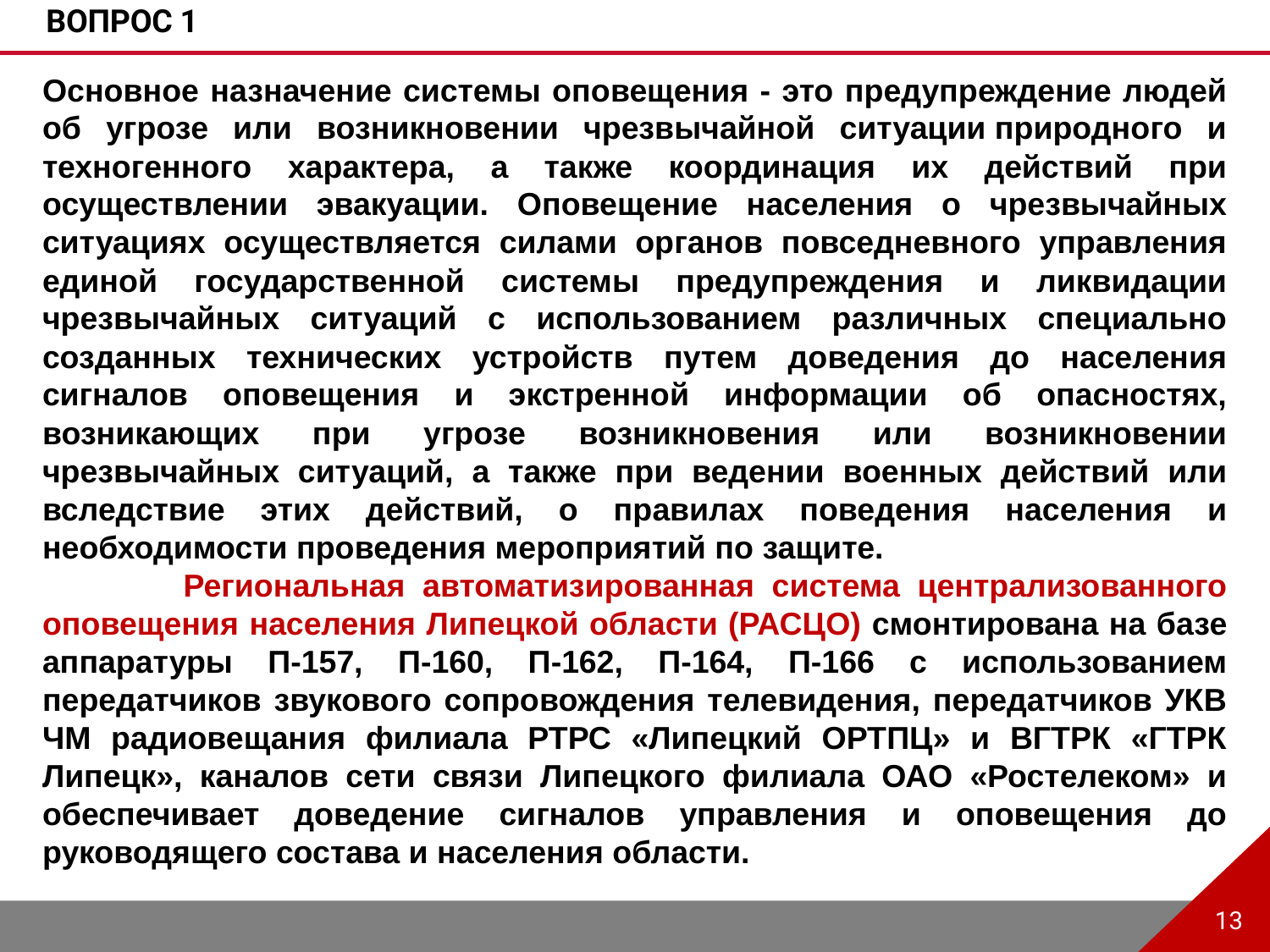

Вопрос 1

Основное назначение системы оповещения - это предупреждение людей об угрозе или возникновении чрезвычайной ситуации природного и техногенного характера, а также координация их действий при осуществлении эвакуации. Оповещение населения о чрезвычайных ситуациях осуществляется силами органов повседневного управления единой государственной системы предупреждения и ликвидации чрезвычайных ситуаций с использованием различных специально созданных технических устройств путем доведения до населения сигналов оповещения и экстренной информации об опасностях, возникающих при угрозе возникновения или возникновении чрезвычайных ситуаций, а также при ведении военных действий или вследствие этих действий, о правилах поведения населения и необходимости проведения мероприятий по защите.
        Региональная автоматизированная система централизованного оповещения населения Липецкой области (РАСЦО) смонтирована на базе аппаратуры П-157, П-160, П-162, П-164, П-166 с использованием передатчиков звукового сопровождения телевидения, передатчиков УКВ ЧМ радиовещания филиала РТРС «Липецкий ОРТПЦ» и ВГТРК «ГТРК Липецк», каналов сети связи Липецкого филиала ОАО «Ростелеком» и обеспечивает доведение сигналов управления и оповещения до руководящего состава и населения области.

13